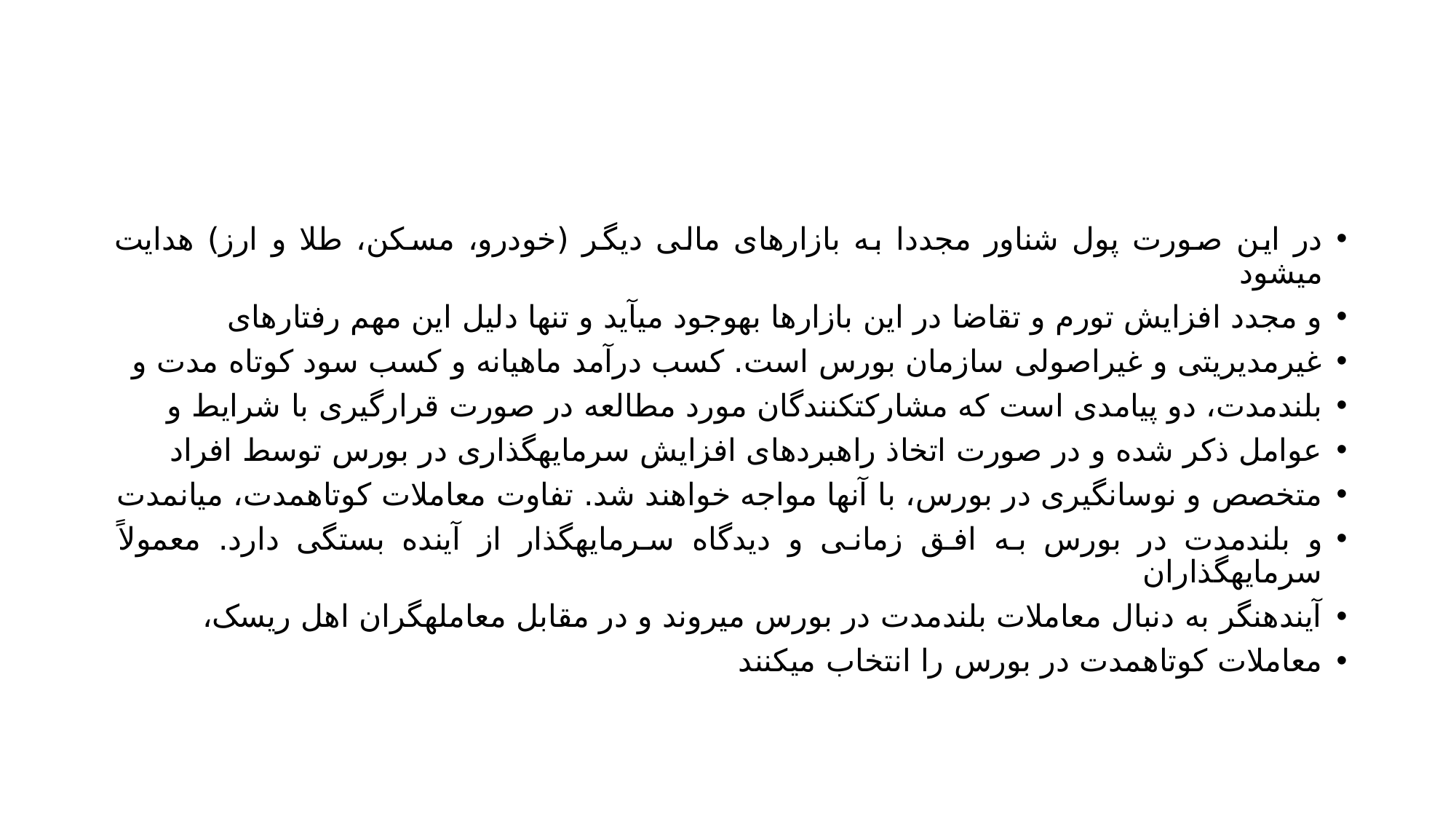

#
در این صورت پول شناور مجددا به بازارهای مالی دیگر (خودرو، مسکن، طلا و ارز) هدایت میشود
و مجدد افزایش تورم و تقاضا در این بازارها بهوجود میآید و تنها دلیل این مهم رفتارهای
غیرمدیریتی و غیراصولی سازمان بورس است. کسب درآمد ماهیانه و کسب سود کوتاه مدت و
بلندمدت، دو پیامدی است که مشارکتکنندگان مورد مطالعه در صورت قرارگیری با شرایط و
عوامل ذکر شده و در صورت اتخاذ راهبردهای افزایش سرمایهگذاری در بورس توسط افراد
متخصص و نوسانگیری در بورس، با آنها مواجه خواهند شد. تفاوت معاملات کوتاهمدت، میانمدت
و بلندمدت در بورس به افق زمانی و دیدگاه سرمایهگذار از آینده بستگی دارد. معمولاً سرمایهگذاران
آیندهنگر به دنبال معاملات بلندمدت در بورس میروند و در مقابل معاملهگران اهل ریسک،
معاملات کوتاهمدت در بورس را انتخاب میکنند